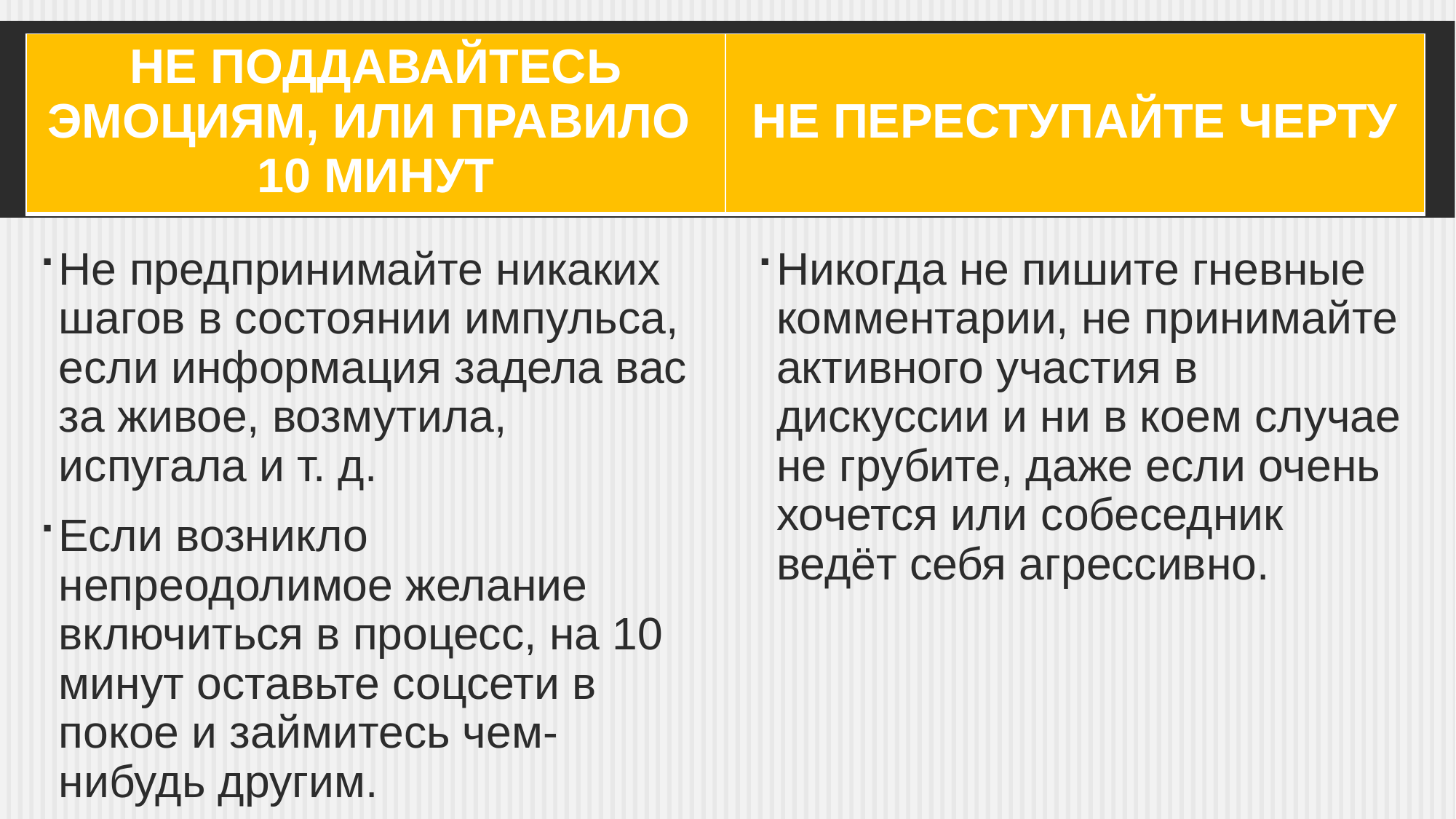

| НЕ ПОДДАВАЙТЕСЬ ЭМОЦИЯМ, ИЛИ ПРАВИЛО 10 МИНУТ | НЕ ПЕРЕСТУПАЙТЕ ЧЕРТУ |
| --- | --- |
#
Не предпринимайте никаких шагов в состоянии импульса, если информация задела вас за живое, возмутила, испугала и т. д.
Если возникло непреодолимое желание включиться в процесс, на 10 минут оставьте соцсети в покое и займитесь чем-нибудь другим.
Никогда не пишите гневные комментарии, не принимайте активного участия в дискуссии и ни в коем случае не грубите, даже если очень хочется или собеседник ведёт себя агрессивно.